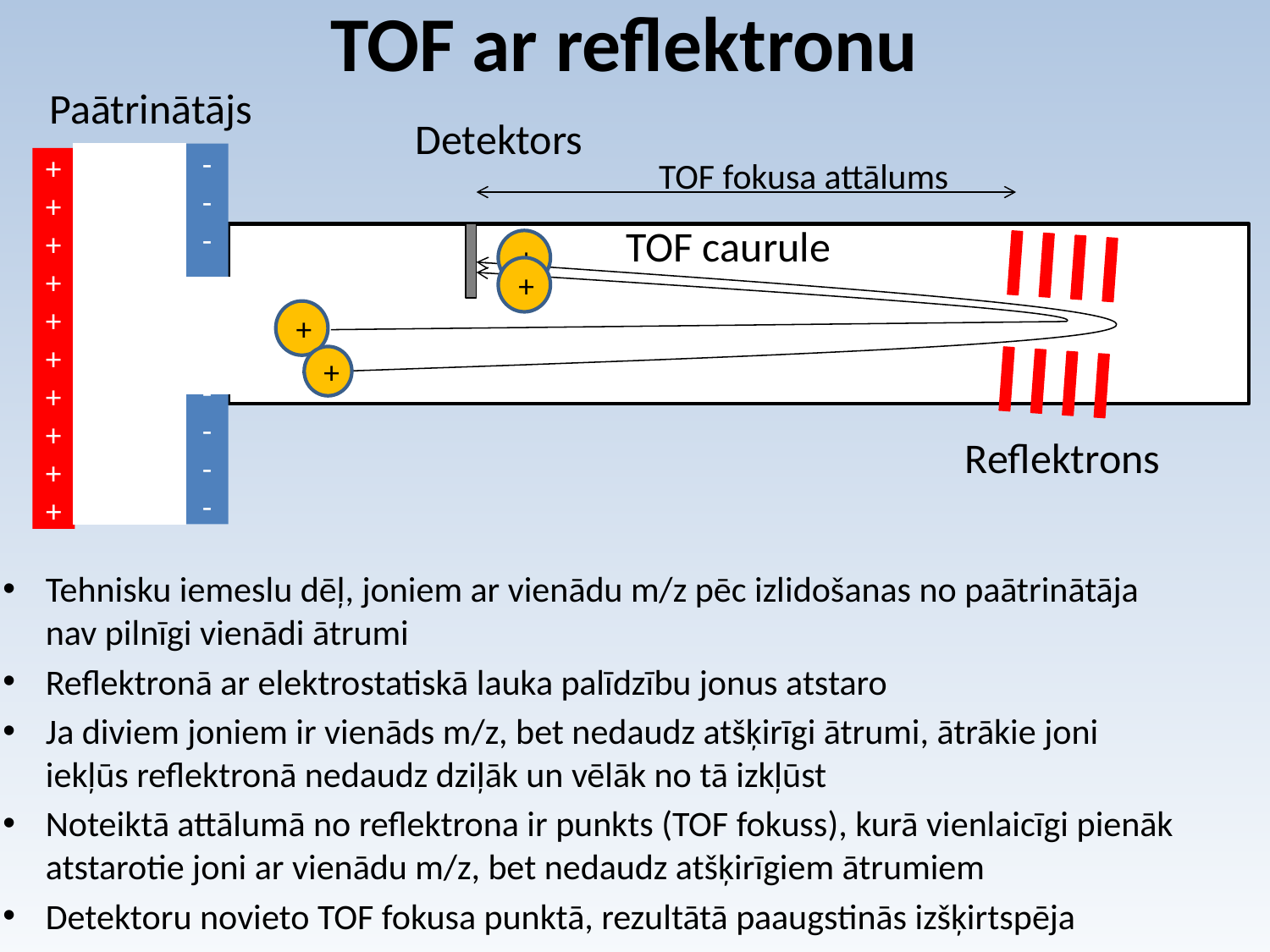

# TOF ar reflektronu
Paātrinātājs
Detektors
----------

++++++++++
TOF fokusa attālums
TOF caurule

+

+

+
+

Reflektrons
Tehnisku iemeslu dēļ, joniem ar vienādu m/z pēc izlidošanas no paātrinātāja nav pilnīgi vienādi ātrumi
Reflektronā ar elektrostatiskā lauka palīdzību jonus atstaro
Ja diviem joniem ir vienāds m/z, bet nedaudz atšķirīgi ātrumi, ātrākie joni iekļūs reflektronā nedaudz dziļāk un vēlāk no tā izkļūst
Noteiktā attālumā no reflektrona ir punkts (TOF fokuss), kurā vienlaicīgi pienāk atstarotie joni ar vienādu m/z, bet nedaudz atšķirīgiem ātrumiem
Detektoru novieto TOF fokusa punktā, rezultātā paaugstinās izšķirtspēja